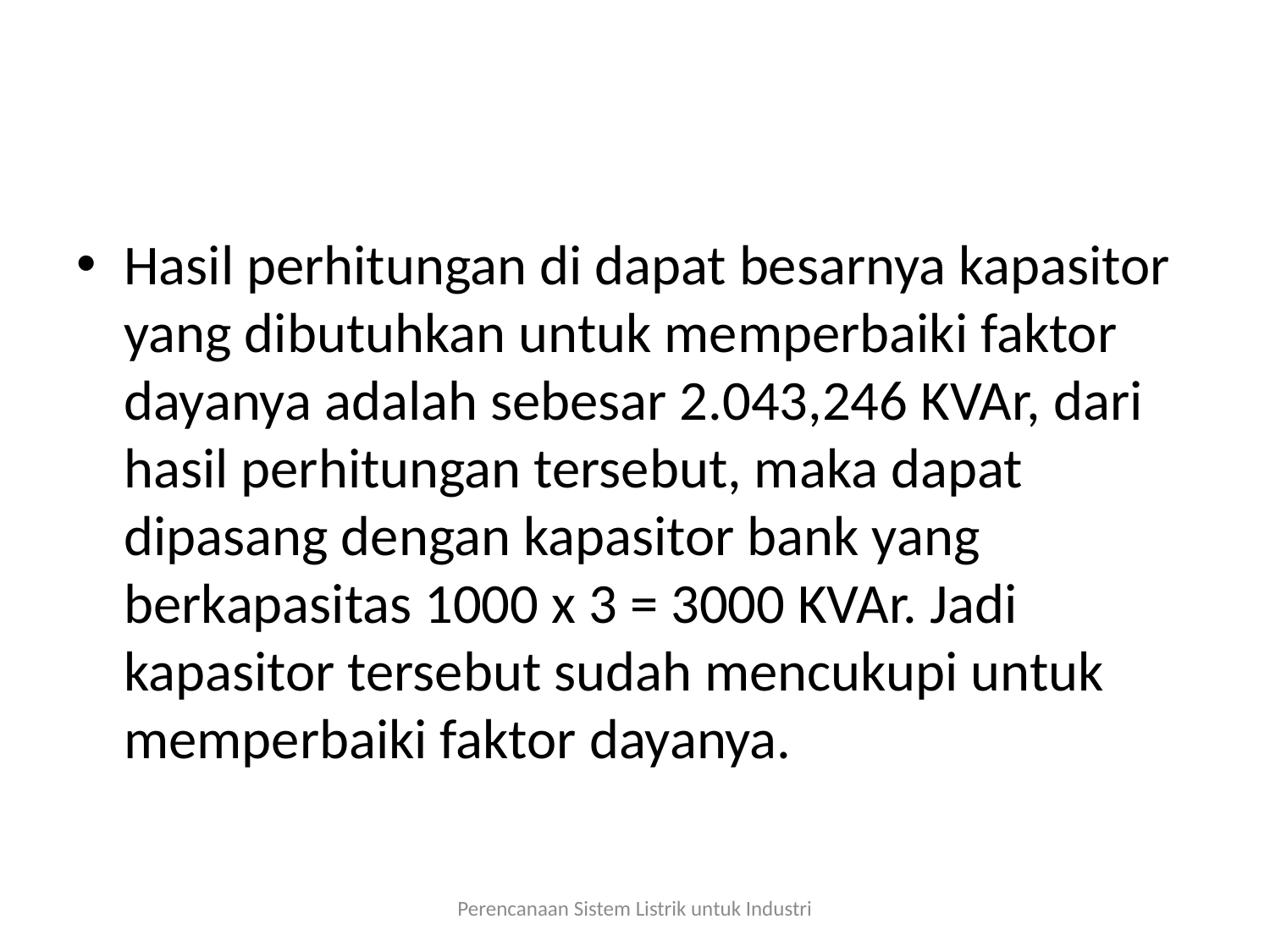

#
Hasil perhitungan di dapat besarnya kapasitor yang dibutuhkan untuk memperbaiki faktor dayanya adalah sebesar 2.043,246 KVAr, dari hasil perhitungan tersebut, maka dapat dipasang dengan kapasitor bank yang berkapasitas 1000 x 3 = 3000 KVAr. Jadi kapasitor tersebut sudah mencukupi untuk memperbaiki faktor dayanya.
Perencanaan Sistem Listrik untuk Industri